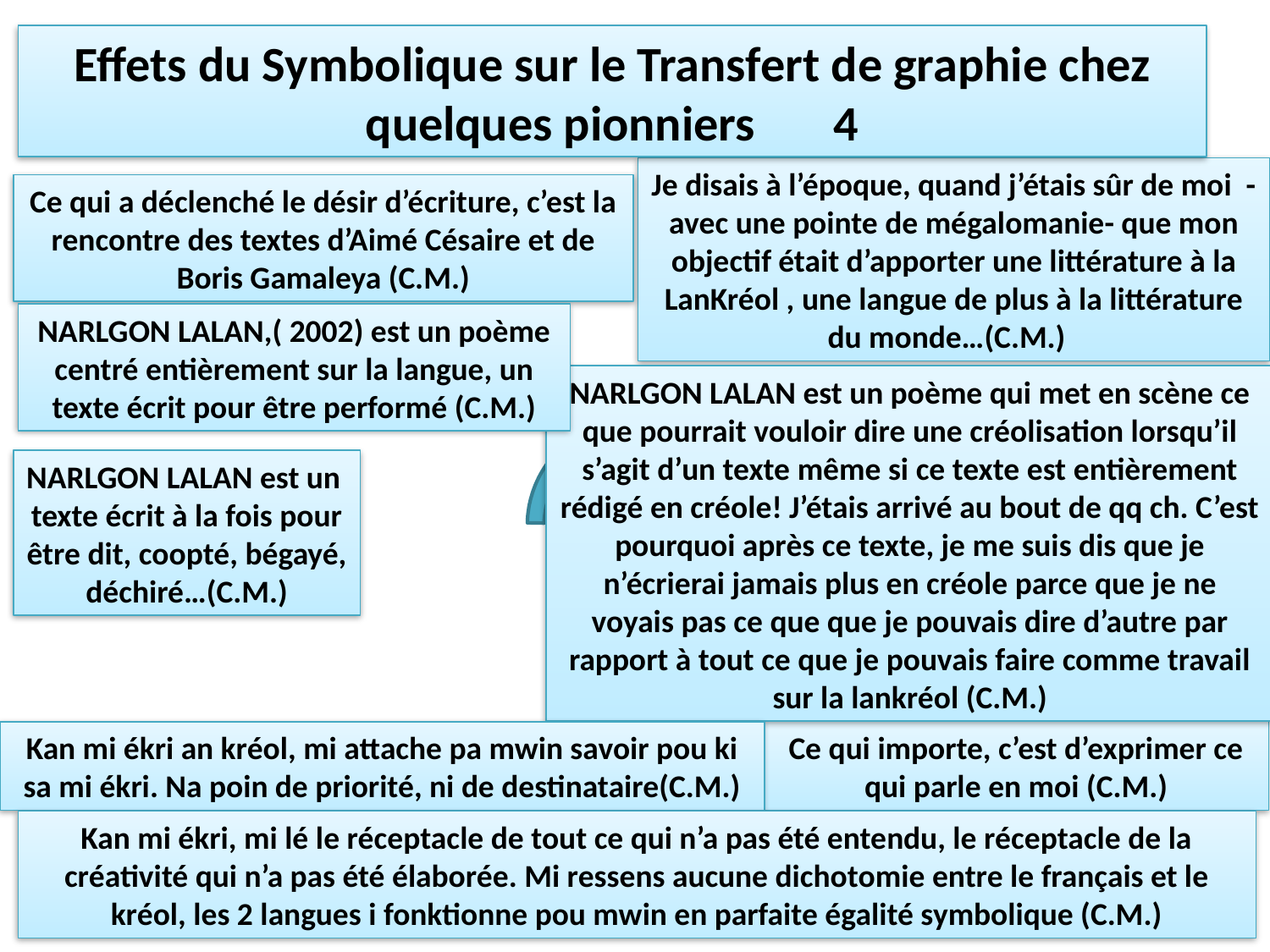

Effets du Symbolique sur le Transfert de graphie chez quelques pionniers       4
Je disais à l’époque, quand j’étais sûr de moi  -avec une pointe de mégalomanie- que mon objectif était d’apporter une littérature à la LanKréol , une langue de plus à la littérature du monde…(C.M.)
Ce qui a déclenché le désir d’écriture, c’est la rencontre des textes d’Aimé Césaire et de Boris Gamaleya (C.M.)
NARLGON LALAN,( 2002) est un poème centré entièrement sur la langue, un texte écrit pour être performé (C.M.)
NARLGON LALAN est un poème qui met en scène ce que pourrait vouloir dire une créolisation lorsqu’il s’agit d’un texte même si ce texte est entièrement rédigé en créole! J’étais arrivé au bout de qq ch. C’est pourquoi après ce texte, je me suis dis que je n’écrierai jamais plus en créole parce que je ne voyais pas ce que que je pouvais dire d’autre par rapport à tout ce que je pouvais faire comme travail sur la lankréol (C.M.)

NARLGON LALAN est un  texte écrit à la fois pour être dit, coopté, bégayé, déchiré…(C.M.)

Ce qui importe, c’est d’exprimer ce qui parle en moi (C.M.)
Kan mi ékri an kréol, mi attache pa mwin savoir pou ki sa mi ékri. Na poin de priorité, ni de destinataire(C.M.)
Kan mi ékri, mi lé le réceptacle de tout ce qui n’a pas été entendu, le réceptacle de la créativité qui n’a pas été élaborée. Mi ressens aucune dichotomie entre le français et le kréol, les 2 langues i fonktionne pou mwin en parfaite égalité symbolique (C.M.)
38
38